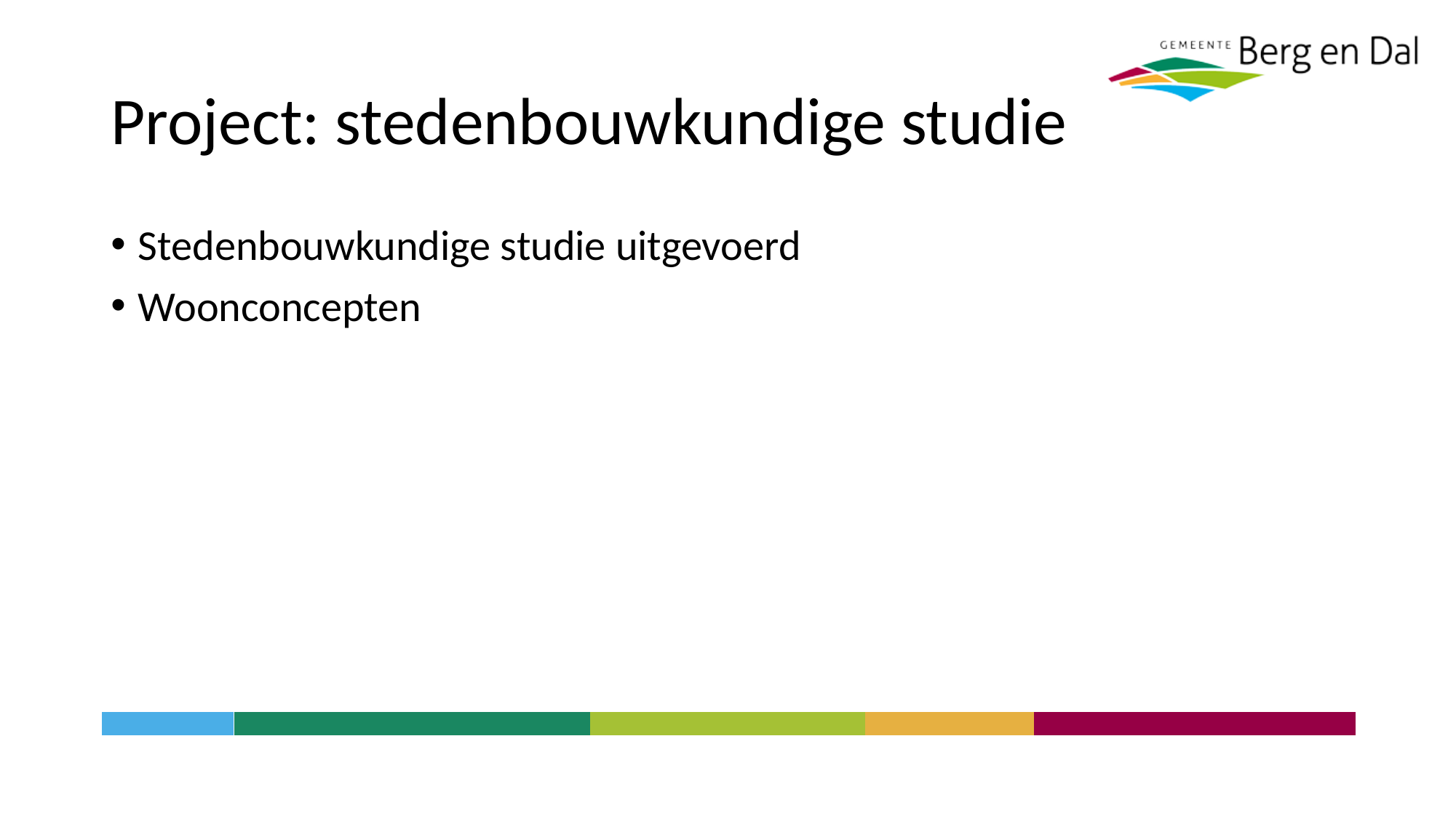

# Project: stedenbouwkundige studie
Stedenbouwkundige studie uitgevoerd
Woonconcepten